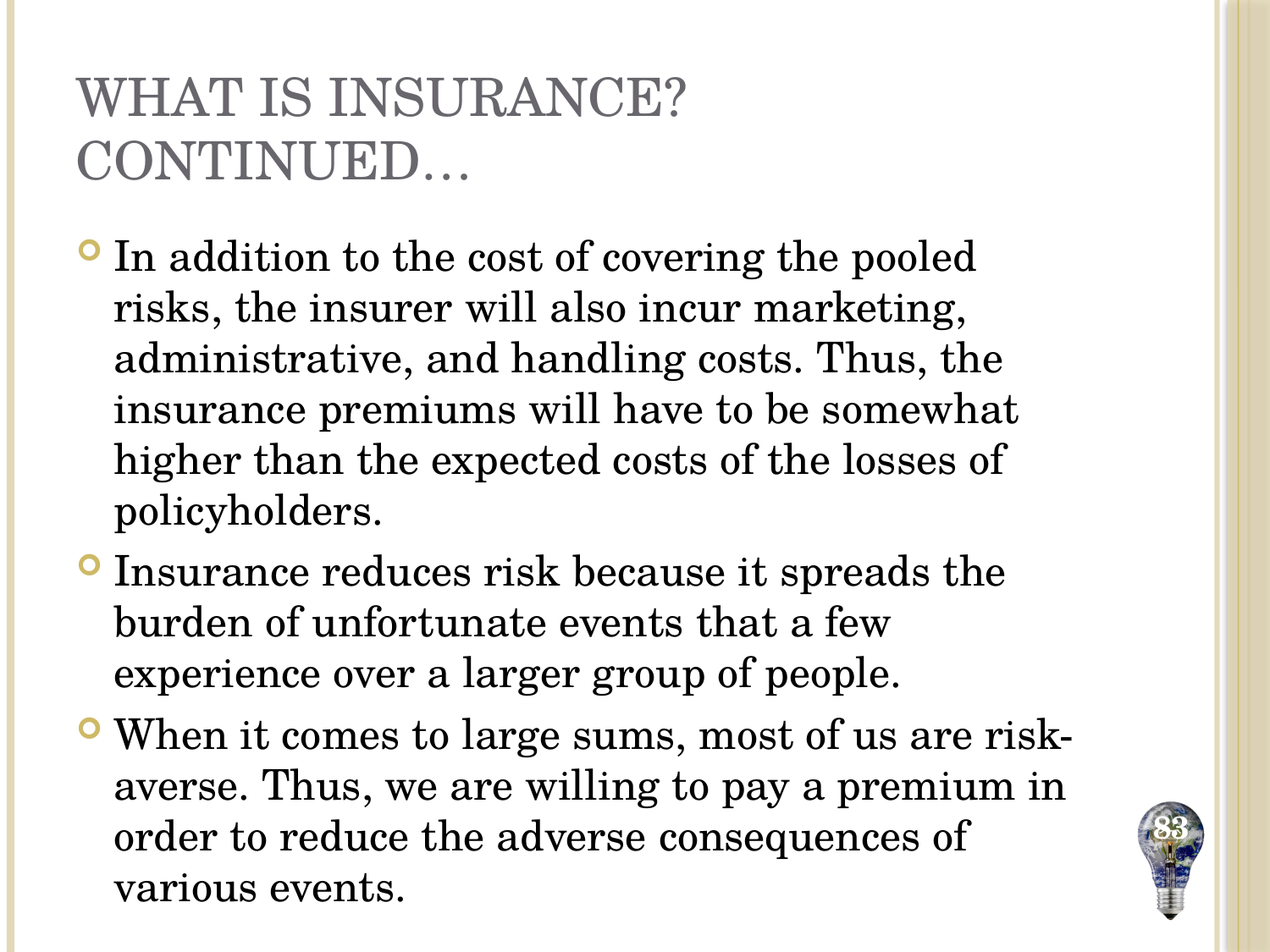

# What is Insurance? Continued…
In addition to the cost of covering the pooled risks, the insurer will also incur marketing, administrative, and handling costs. Thus, the insurance premiums will have to be somewhat higher than the expected costs of the losses of policyholders.
Insurance reduces risk because it spreads the burden of unfortunate events that a few experience over a larger group of people.
When it comes to large sums, most of us are risk-averse. Thus, we are willing to pay a premium in order to reduce the adverse consequences of various events.

83